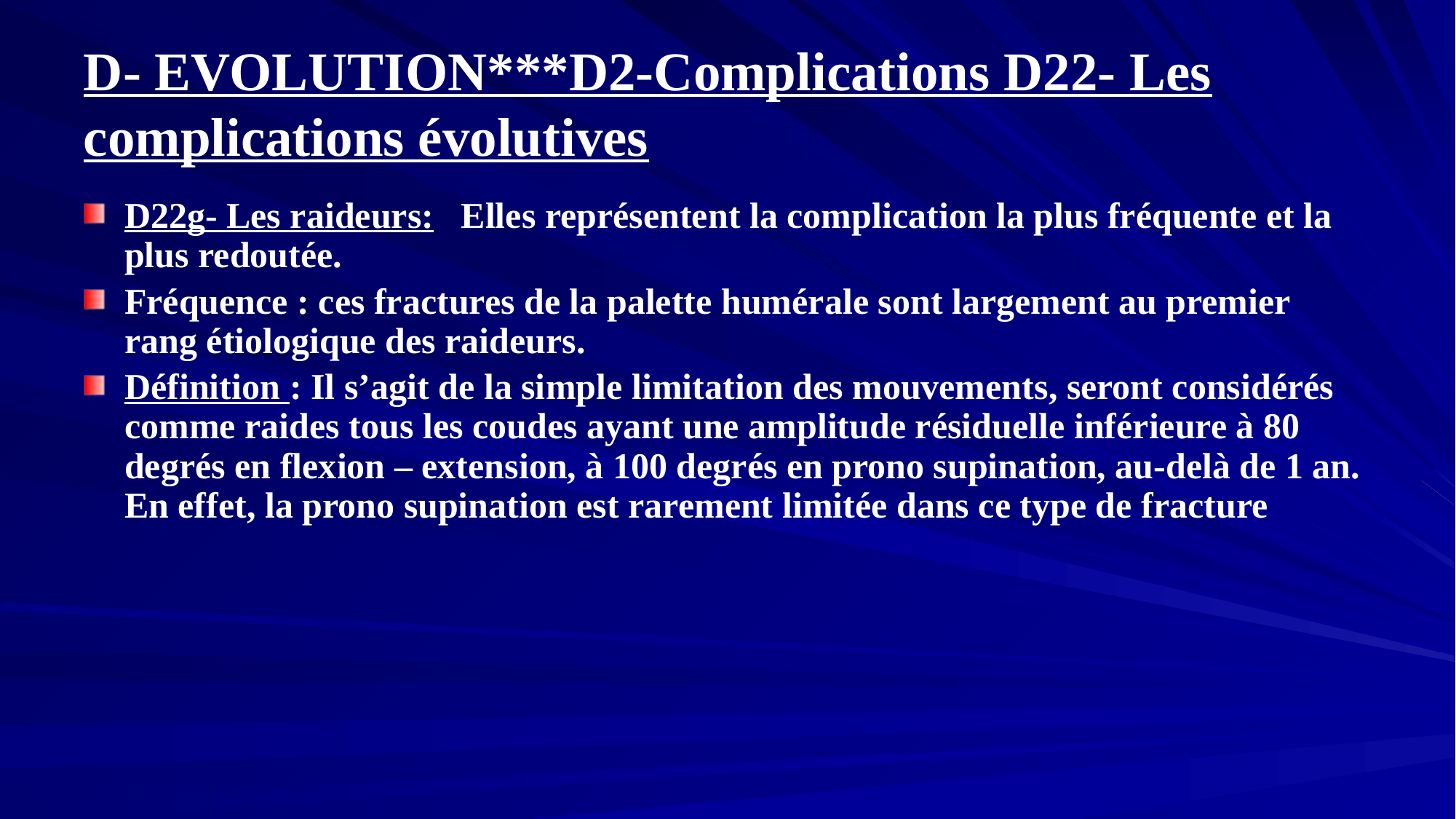

# D- EVOLUTION***D2-Complications D22- Les complications évolutives
D22g- Les raideurs:   Elles représentent la complication la plus fréquente et la plus redoutée.
Fréquence : ces fractures de la palette humérale sont largement au premier rang étiologique des raideurs.
Définition : Il s’agit de la simple limitation des mouvements, seront considérés comme raides tous les coudes ayant une amplitude résiduelle inférieure à 80 degrés en flexion – extension, à 100 degrés en prono supination, au-delà de 1 an. En effet, la prono supination est rarement limitée dans ce type de fracture